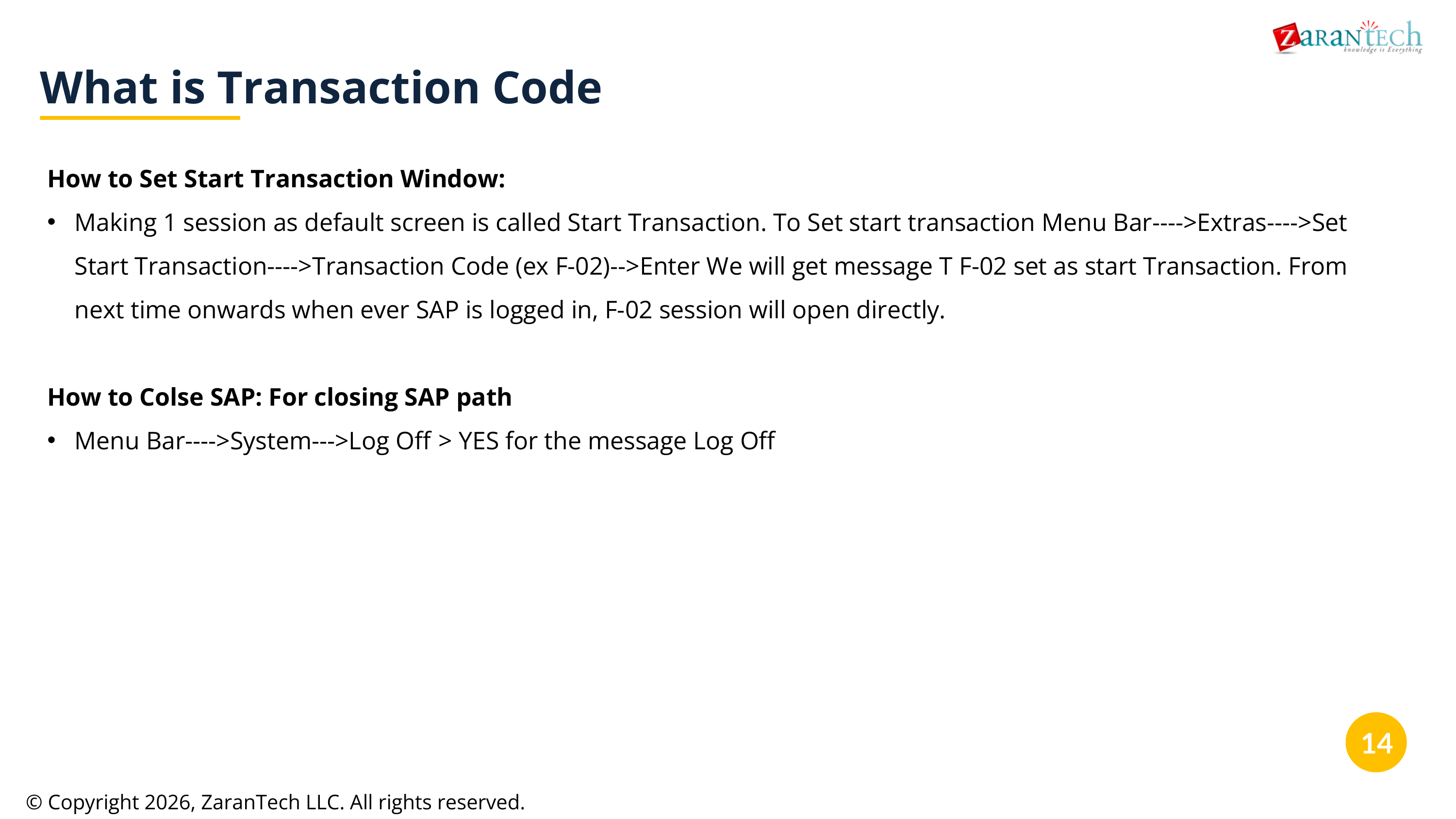

What is Transaction Code

How to Set Start Transaction Window:
Making 1 session as default screen is called Start Transaction. To Set start transaction Menu Bar---->Extras---->Set Start Transaction---->Transaction Code (ex F-02)-->Enter We will get message T F-02 set as start Transaction. From next time onwards when ever SAP is logged in, F-02 session will open directly.

How to Colse SAP: For closing SAP path
Menu Bar---->System--->Log Off	> YES for the message Log Off
14
© Copyright 2026, ZaranTech LLC. All rights reserved.